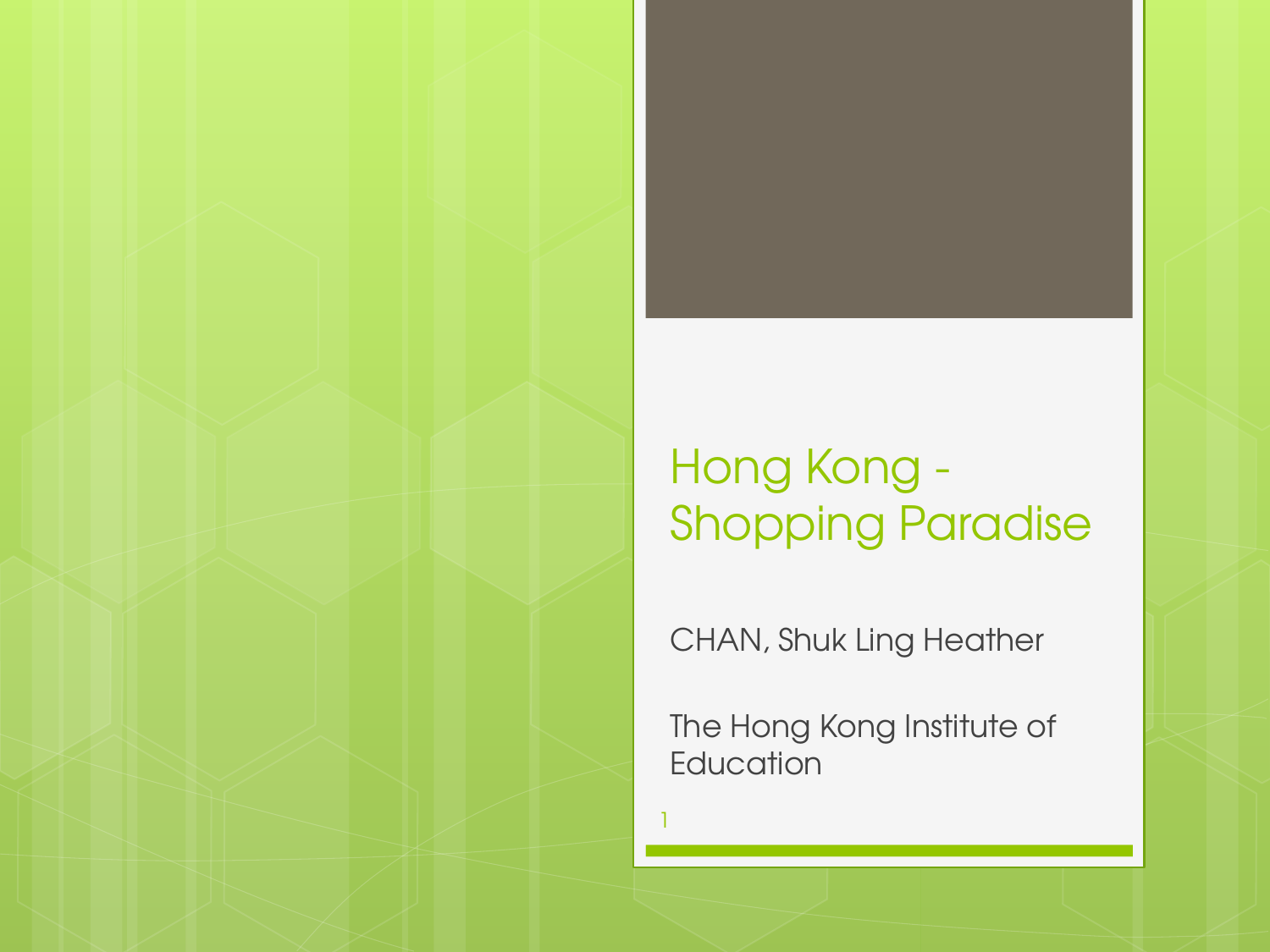

# Hong Kong - Shopping Paradise
CHAN, Shuk Ling Heather

The Hong Kong Institute of Education

1